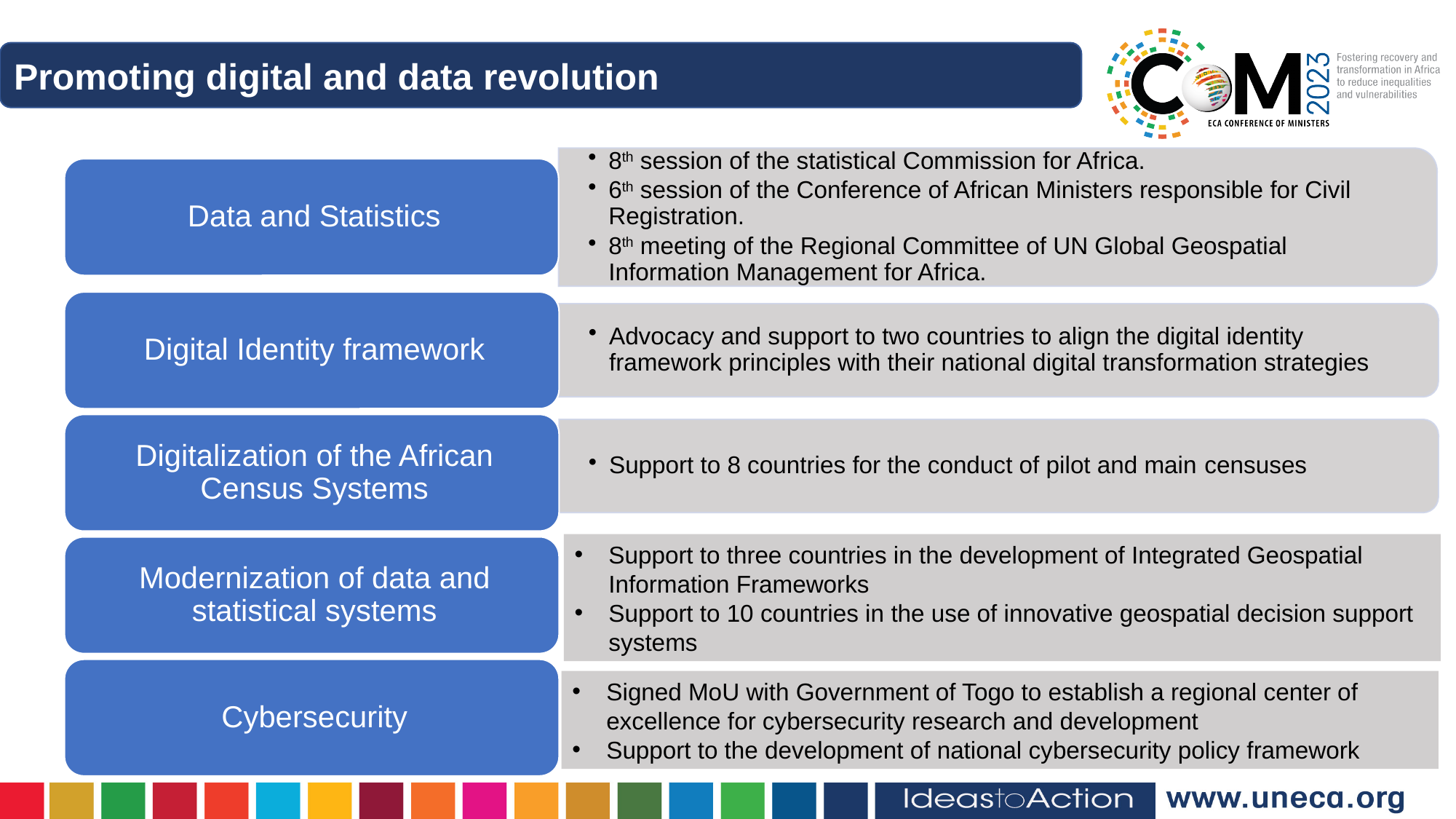

Promoting digital and data revolution
Title
8th session of the statistical Commission for Africa.
6th session of the Conference of African Ministers responsible for Civil Registration.
8th meeting of the Regional Committee of UN Global Geospatial Information Management for Africa.
Data and Statistics
Advocacy and support to two countries to align the digital identity framework principles with their national digital transformation strategies
Digital Identity framework
Support to 8 countries for the conduct of pilot and main censuses
Digitalization of the African Census Systems
Modernization of data and statistical systems
Cybersecurity
Support to three countries in the development of Integrated Geospatial Information Frameworks
Support to 10 countries in the use of innovative geospatial decision support systems
Signed MoU with Government of Togo to establish a regional center of excellence for cybersecurity research and development
Support to the development of national cybersecurity policy framework